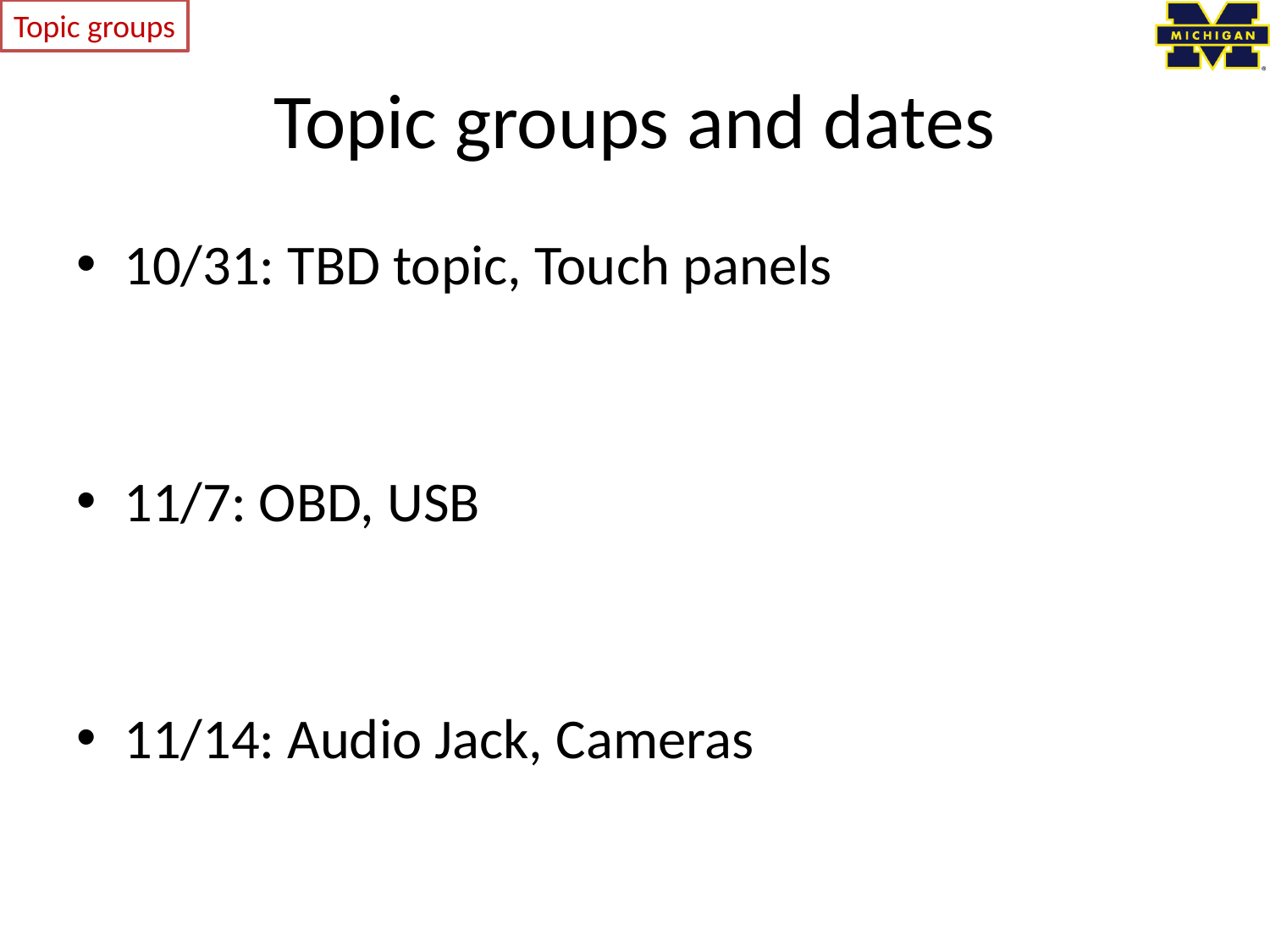

Topic groups
# Topic groups and dates
10/31: TBD topic, Touch panels

11/7: OBD, USB

11/14: Audio Jack, Cameras